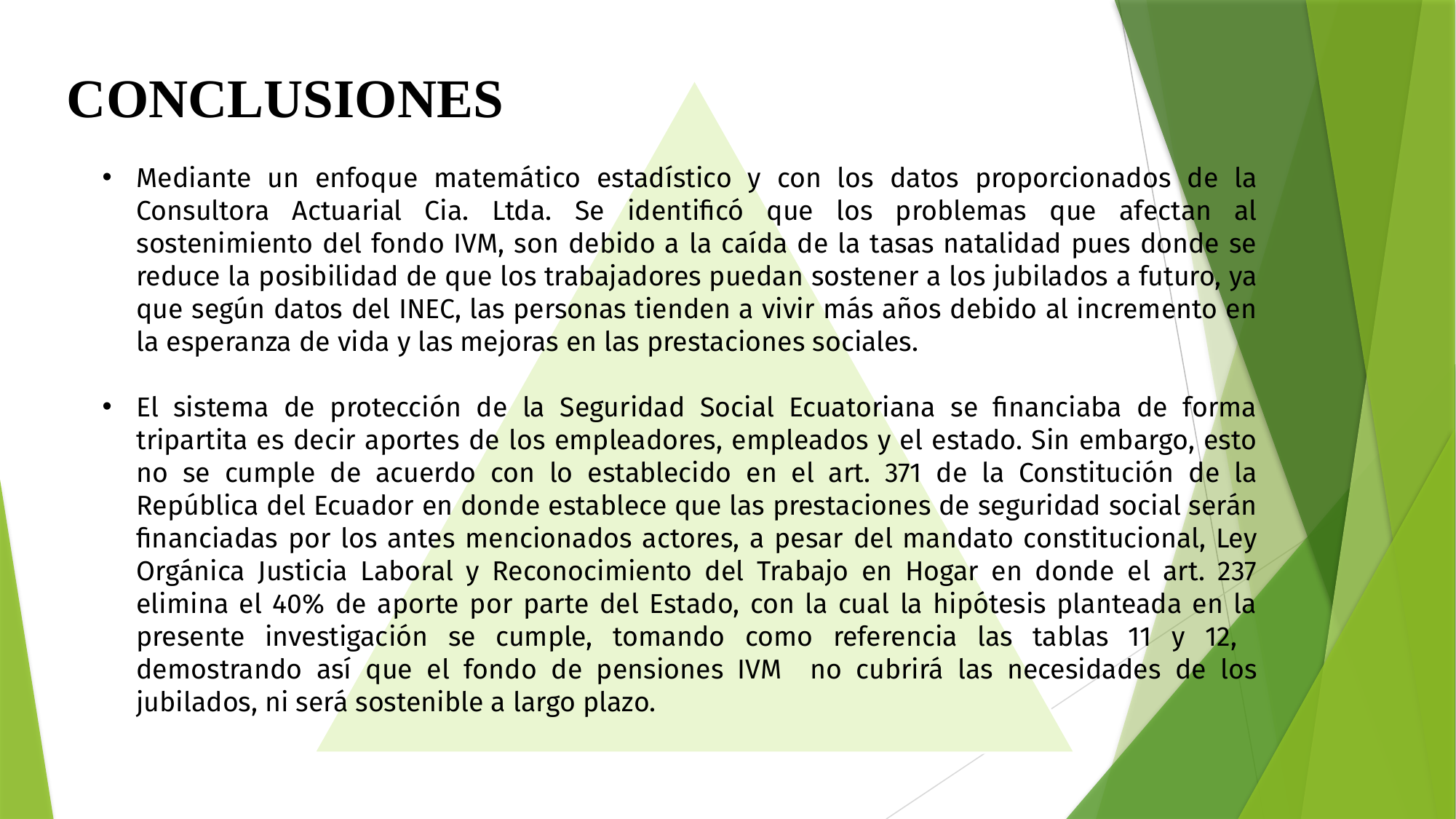

CONCLUSIONES

Mediante un enfoque matemático estadístico y con los datos proporcionados de la Consultora Actuarial Cia. Ltda. Se identificó que los problemas que afectan al sostenimiento del fondo IVM, son debido a la caída de la tasas natalidad pues donde se reduce la posibilidad de que los trabajadores puedan sostener a los jubilados a futuro, ya que según datos del INEC, las personas tienden a vivir más años debido al incremento en la esperanza de vida y las mejoras en las prestaciones sociales.

El sistema de protección de la Seguridad Social Ecuatoriana se financiaba de forma tripartita es decir aportes de los empleadores, empleados y el estado. Sin embargo, esto no se cumple de acuerdo con lo establecido en el art. 371 de la Constitución de la República del Ecuador en donde establece que las prestaciones de seguridad social serán financiadas por los antes mencionados actores, a pesar del mandato constitucional, Ley Orgánica Justicia Laboral y Reconocimiento del Trabajo en Hogar en donde el art. 237 elimina el 40% de aporte por parte del Estado, con la cual la hipótesis planteada en la presente investigación se cumple, tomando como referencia las tablas 11 y 12,  demostrando así que el fondo de pensiones IVM  no cubrirá las necesidades de los jubilados, ni será sostenible a largo plazo.